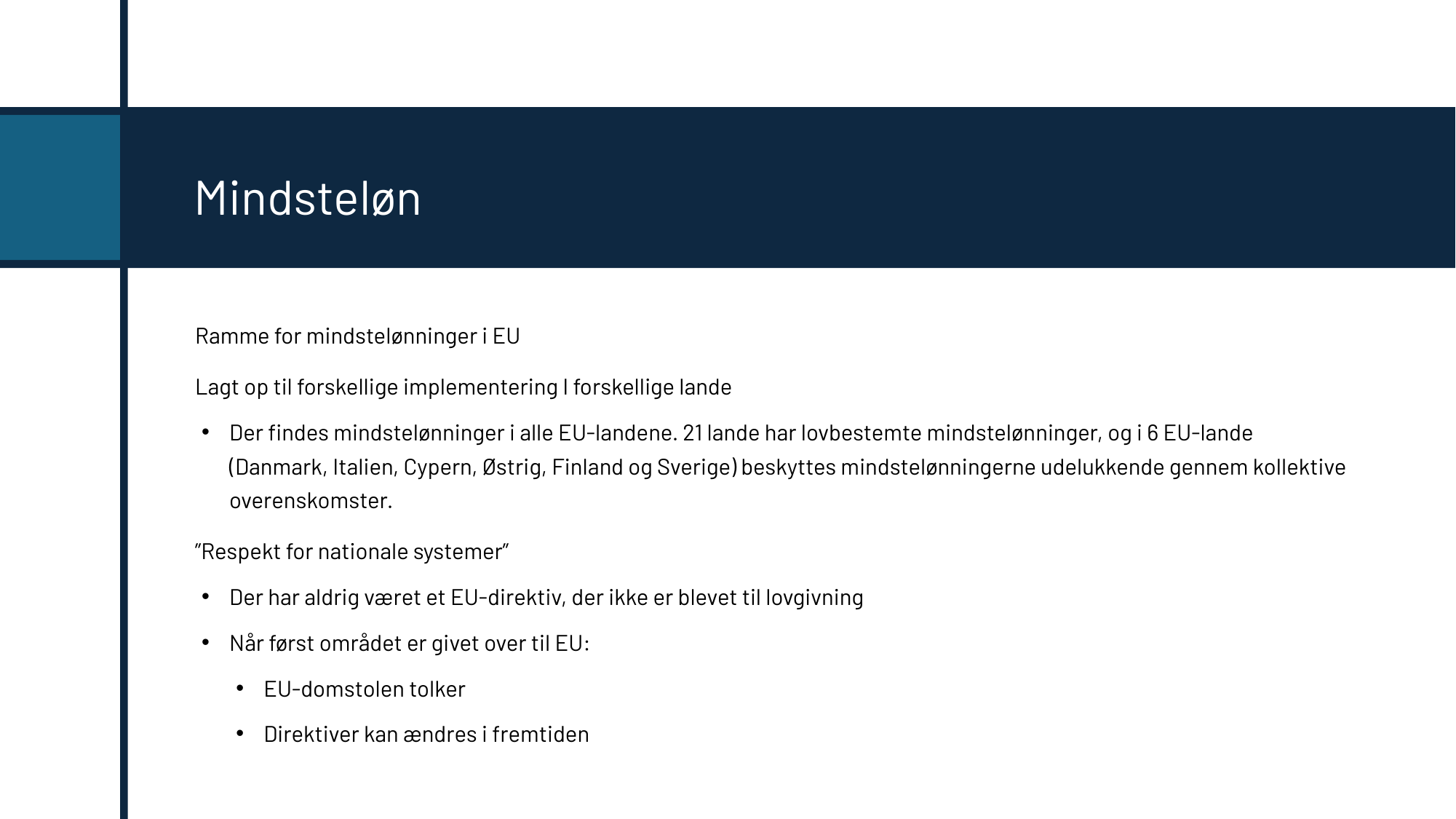

# Mindsteløn
Ramme for mindstelønninger i EU
Lagt op til forskellige implementering I forskellige lande
Der findes mindstelønninger i alle EU-landene. 21 lande har lovbestemte mindstelønninger, og i 6 EU-lande (Danmark, Italien, Cypern, Østrig, Finland og Sverige) beskyttes mindstelønningerne udelukkende gennem kollektive overenskomster.
”Respekt for nationale systemer”
Der har aldrig været et EU-direktiv, der ikke er blevet til lovgivning
Når først området er givet over til EU:
EU-domstolen tolker
Direktiver kan ændres i fremtiden